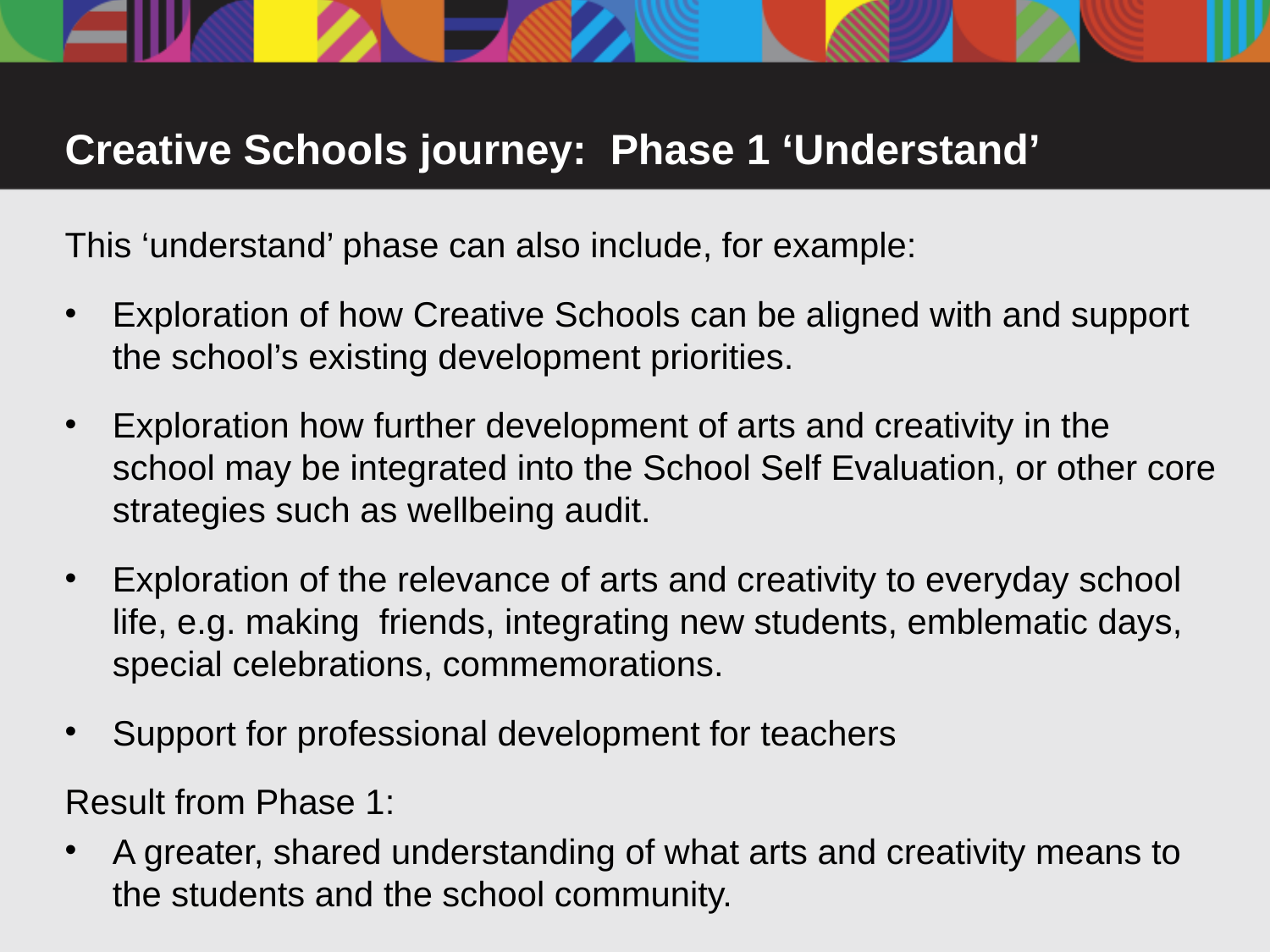

# Creative Schools journey:  Phase 1 ‘Understand’
This ‘understand’ phase can also include, for example:

Exploration of how Creative Schools can be aligned with and support the school’s existing development priorities.

Exploration how further development of arts and creativity in the school may be integrated into the School Self Evaluation, or other core strategies such as wellbeing audit.

Exploration of the relevance of arts and creativity to everyday school life, e.g. making  friends, integrating new students, emblematic days, special celebrations, commemorations.

Support for professional development for teachers

Result from Phase 1:
A greater, shared understanding of what arts and creativity means to the students and the school community.